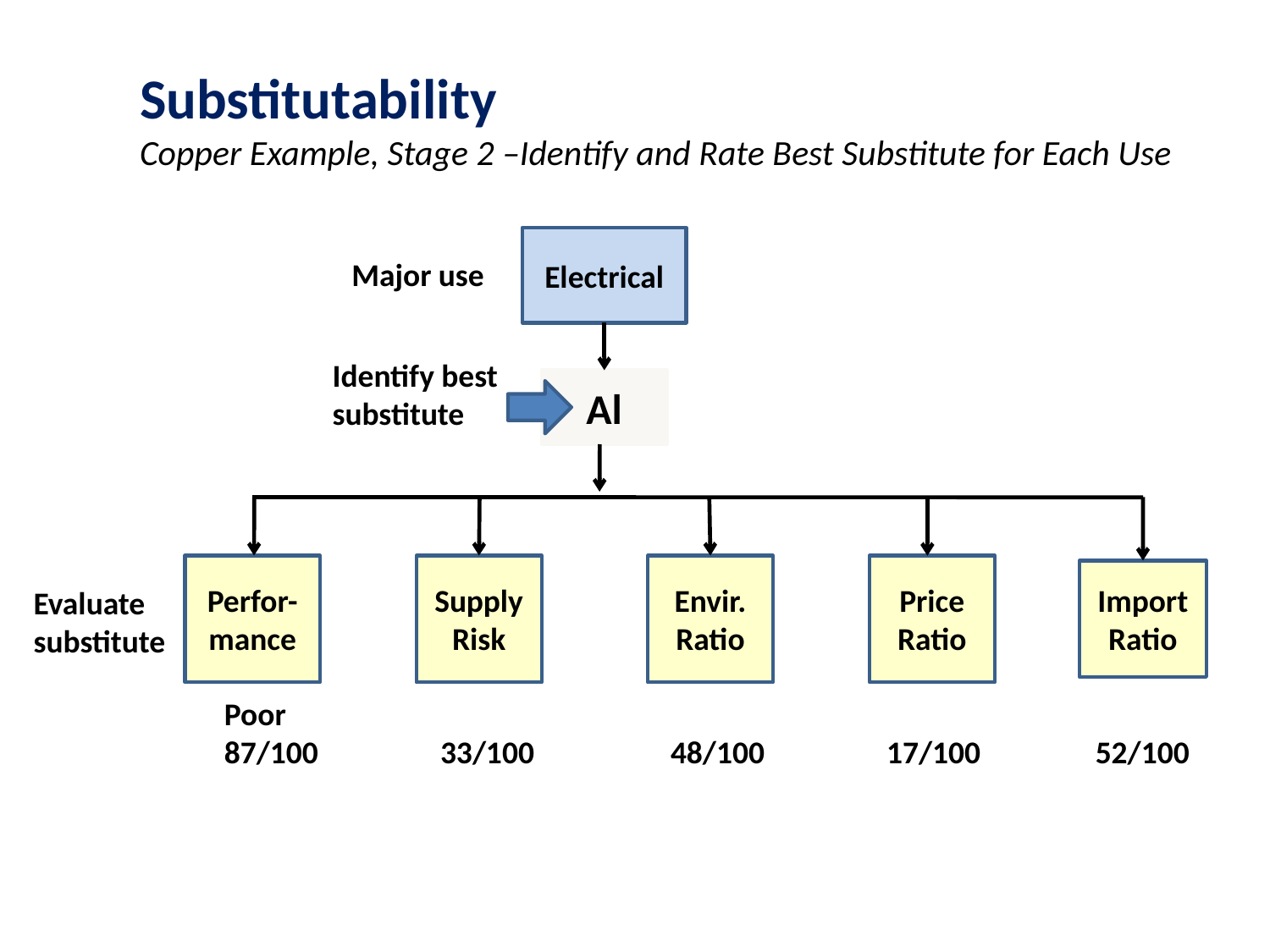

# Substitutability Copper Example, Stage 2 –Identify and Rate Best Substitute for Each Use
Electrical
Major use
Identify best
substitute
Al
Perfor-
mance
Supply
Risk
Envir.
Ratio
Price
Ratio
Import
Ratio
Evaluate
substitute
Poor
87/100                 33/100                   48/100                 17/100                52/100